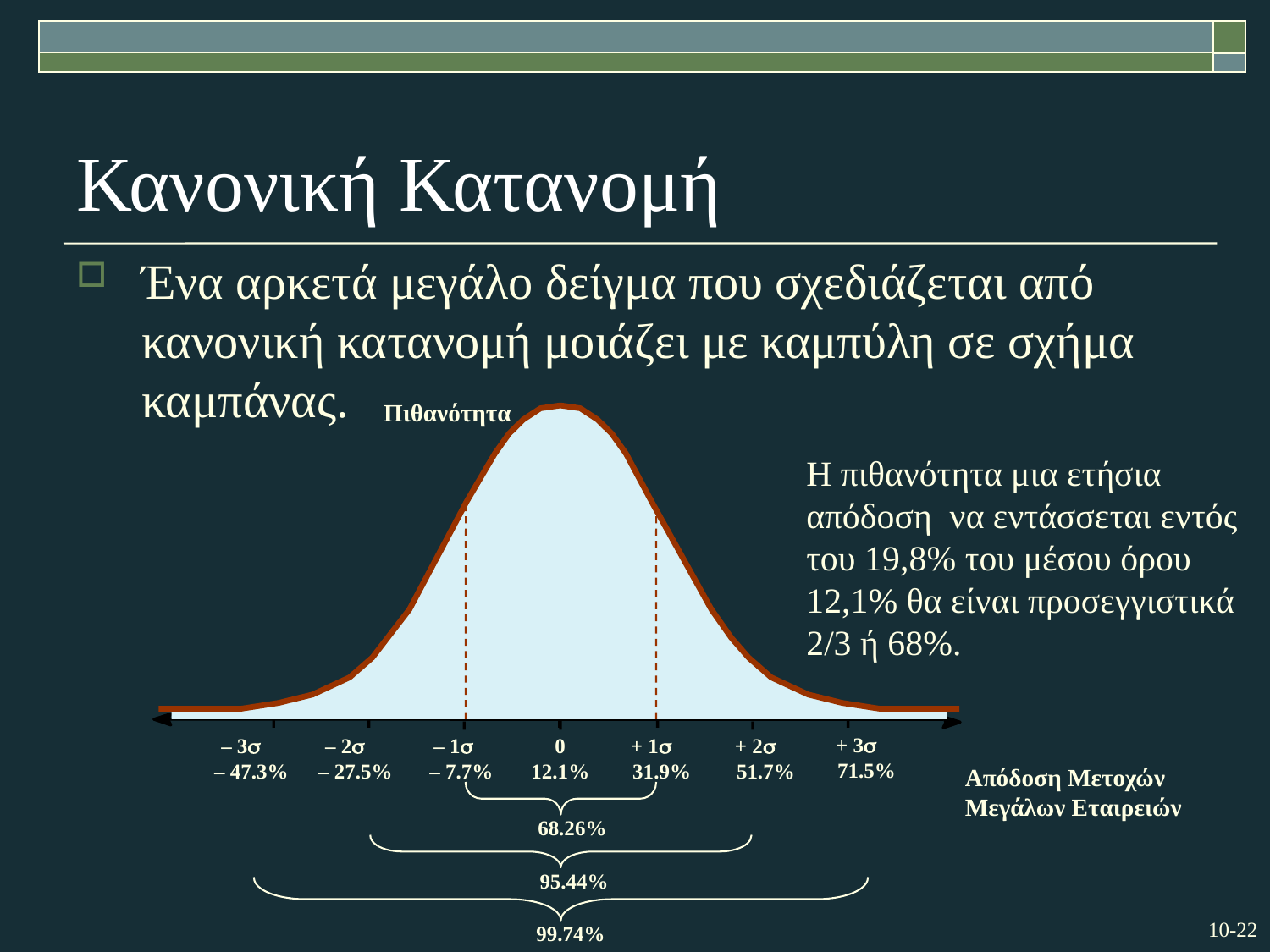

# Κανονική Κατανομή
Ένα αρκετά μεγάλο δείγμα που σχεδιάζεται από κανονική κατανομή μοιάζει με καμπύλη σε σχήμα καμπάνας.
Πιθανότητα

Η πιθανότητα μια ετήσια απόδοση  να εντάσσεται εντός του 19,8% του μέσου όρου 12,1% θα είναι προσεγγιστικά 2/3 ή 68%.

+ 3σ
71.5%
– 3σ
– 47.3%
– 2σ
– 27.5%
– 1σ
– 7.7%
0
12.1%
+ 1σ
31.9%
+ 2σ
51.7%
Απόδοση Μετοχών Μεγάλων Εταιρειών
68.26%
95.44%
 99.74%